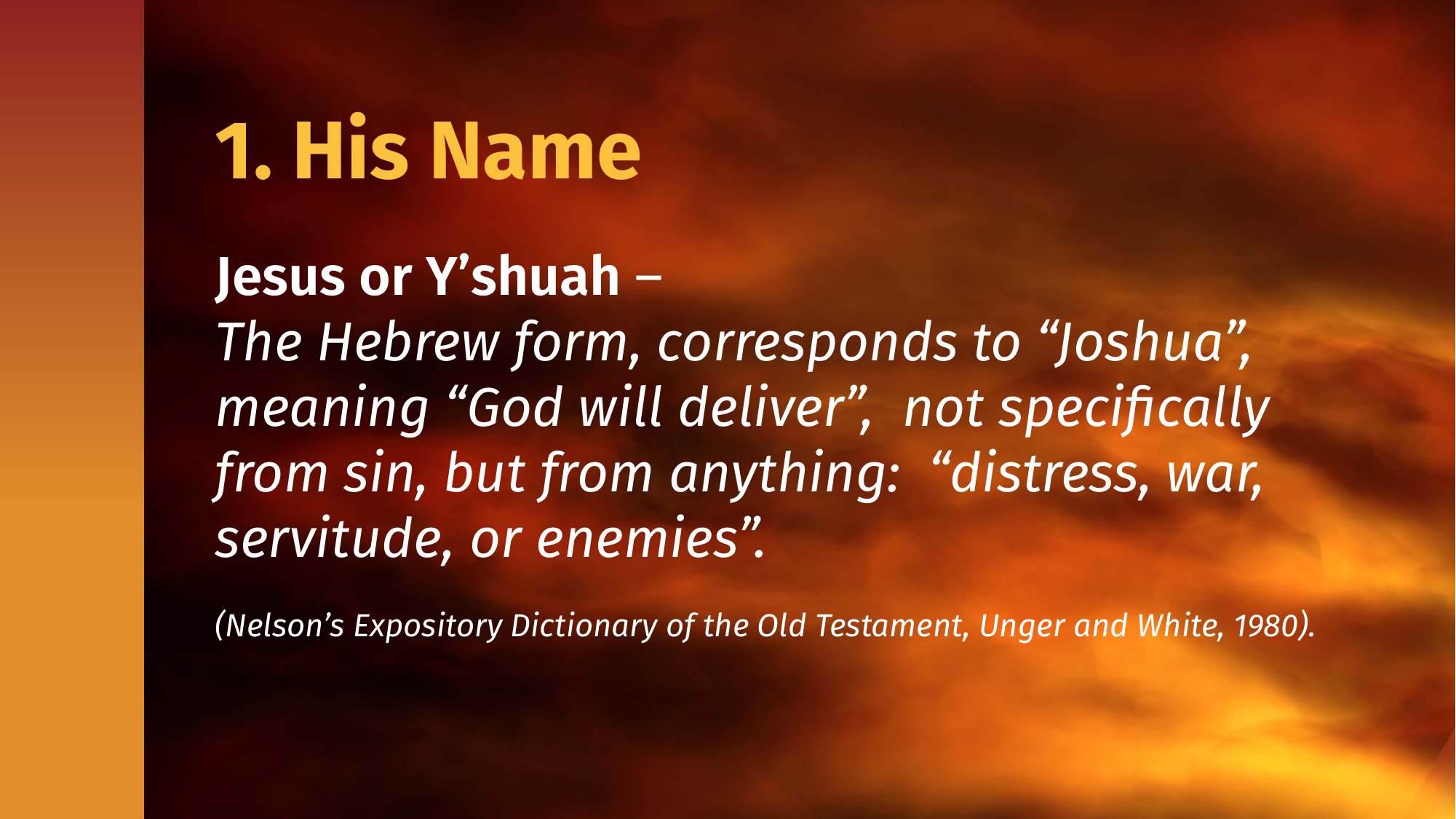

# 1. His Name
Jesus or Y’shuah –
The Hebrew form, corresponds to “Joshua”, meaning “God will deliver”,  not specifically from sin, but from anything:  “distress, war, servitude, or enemies”.
(Nelson’s Expository Dictionary of the Old Testament, Unger and White, 1980).